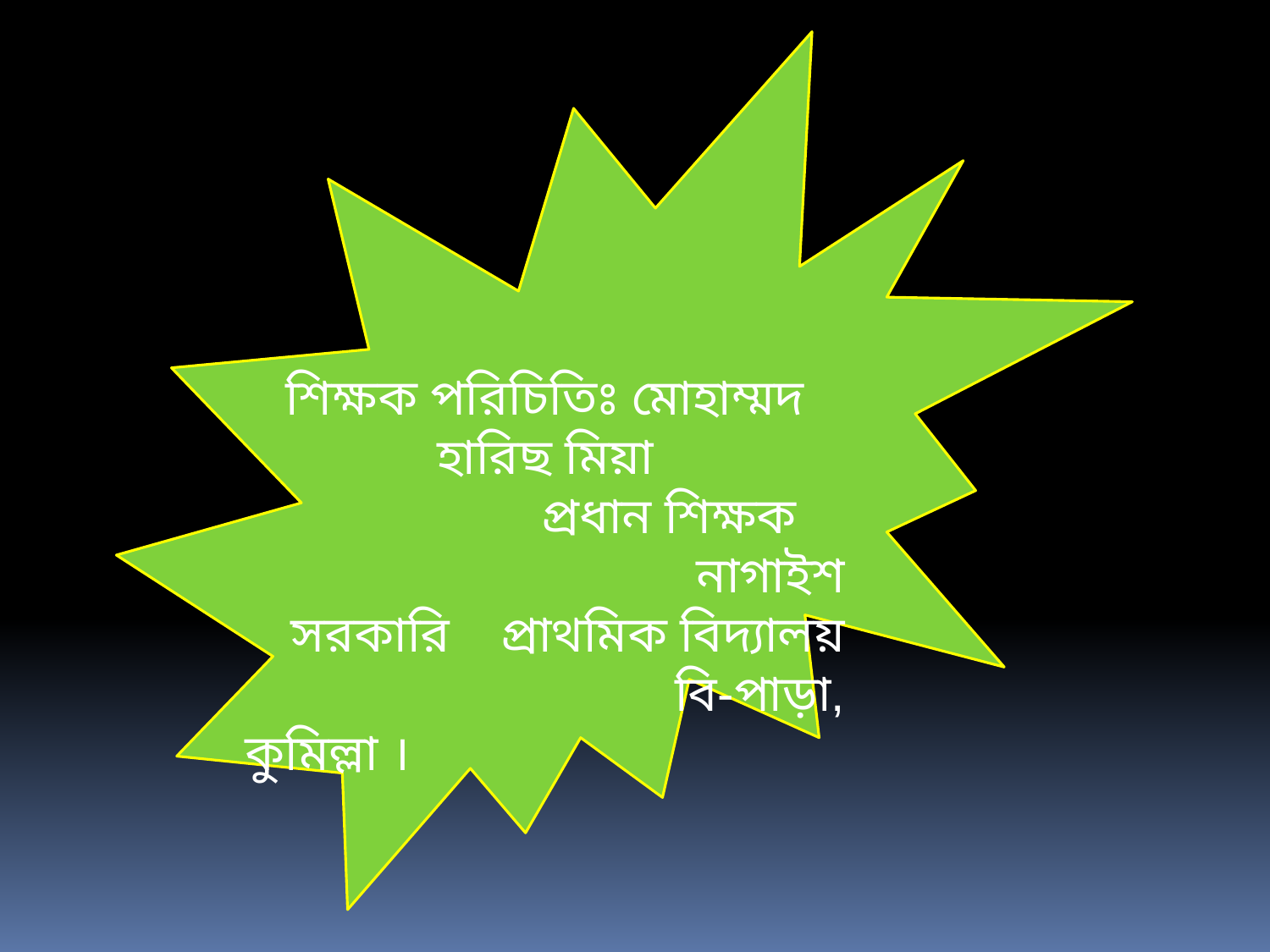

শিক্ষক পরিচিতিঃ মোহাম্মদ হারিছ মিয়া
                       প্রধান শিক্ষক
                        নাগাইশ সরকারি    প্রাথমিক বিদ্যালয়
                         বি-পাড়া, কুমিল্লা ।